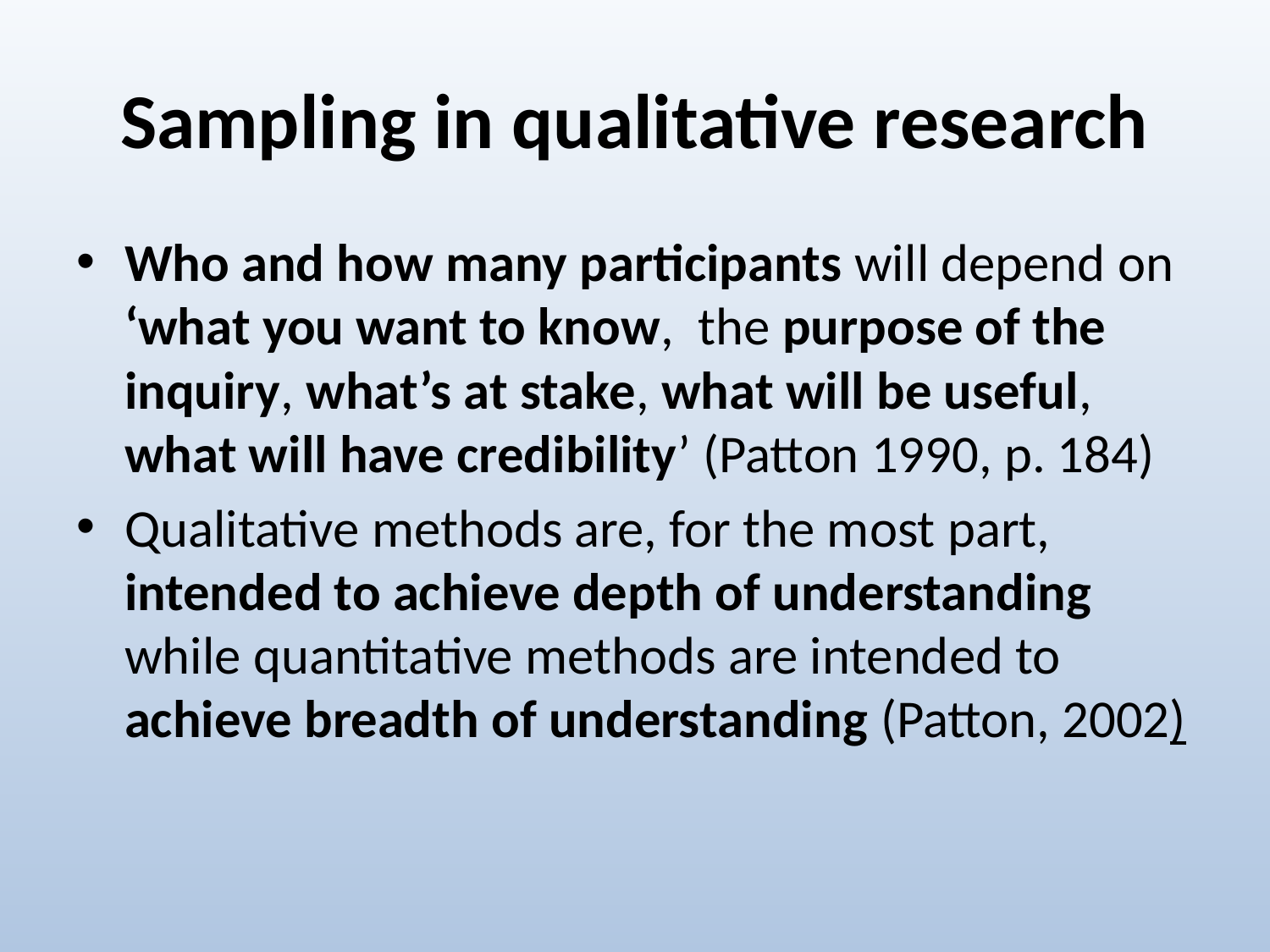

# Sampling in qualitative research
Who and how many participants will depend on ‘what you want to know,  the purpose of the inquiry, what’s at stake, what will be useful, what will have credibility’ (Patton 1990, p. 184)
Qualitative methods are, for the most part, intended to achieve depth of understanding while quantitative methods are intended to achieve breadth of understanding (Patton, 2002)